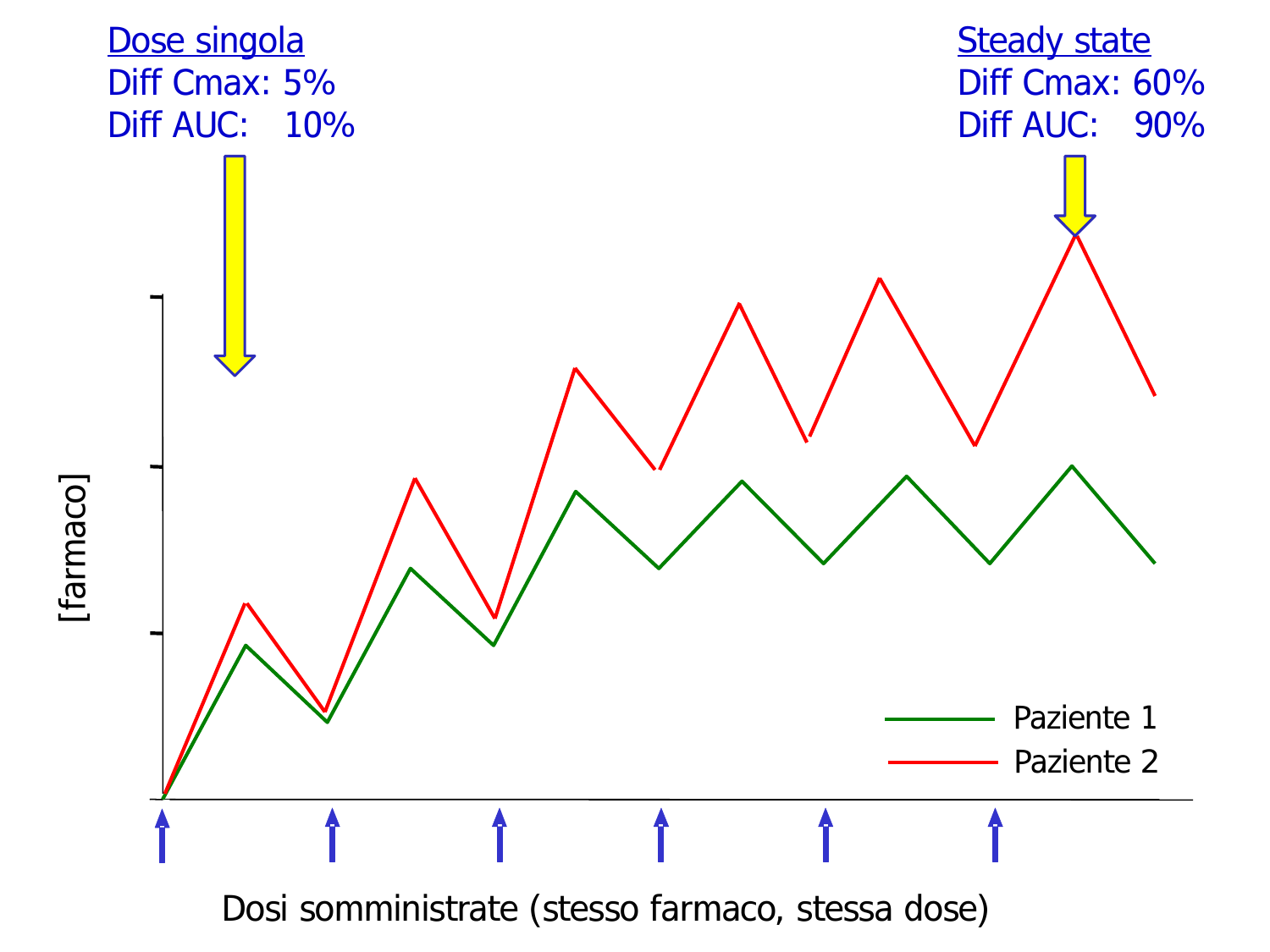

Dose singola
Diff Cmax: 5%
Diff AUC:   10%

Steady state
Diff Cmax: 60%
Diff AUC:   90%

[farmaco]

Paziente 1
Paziente 2

Dosi somministrate (stesso farmaco, stessa dose)